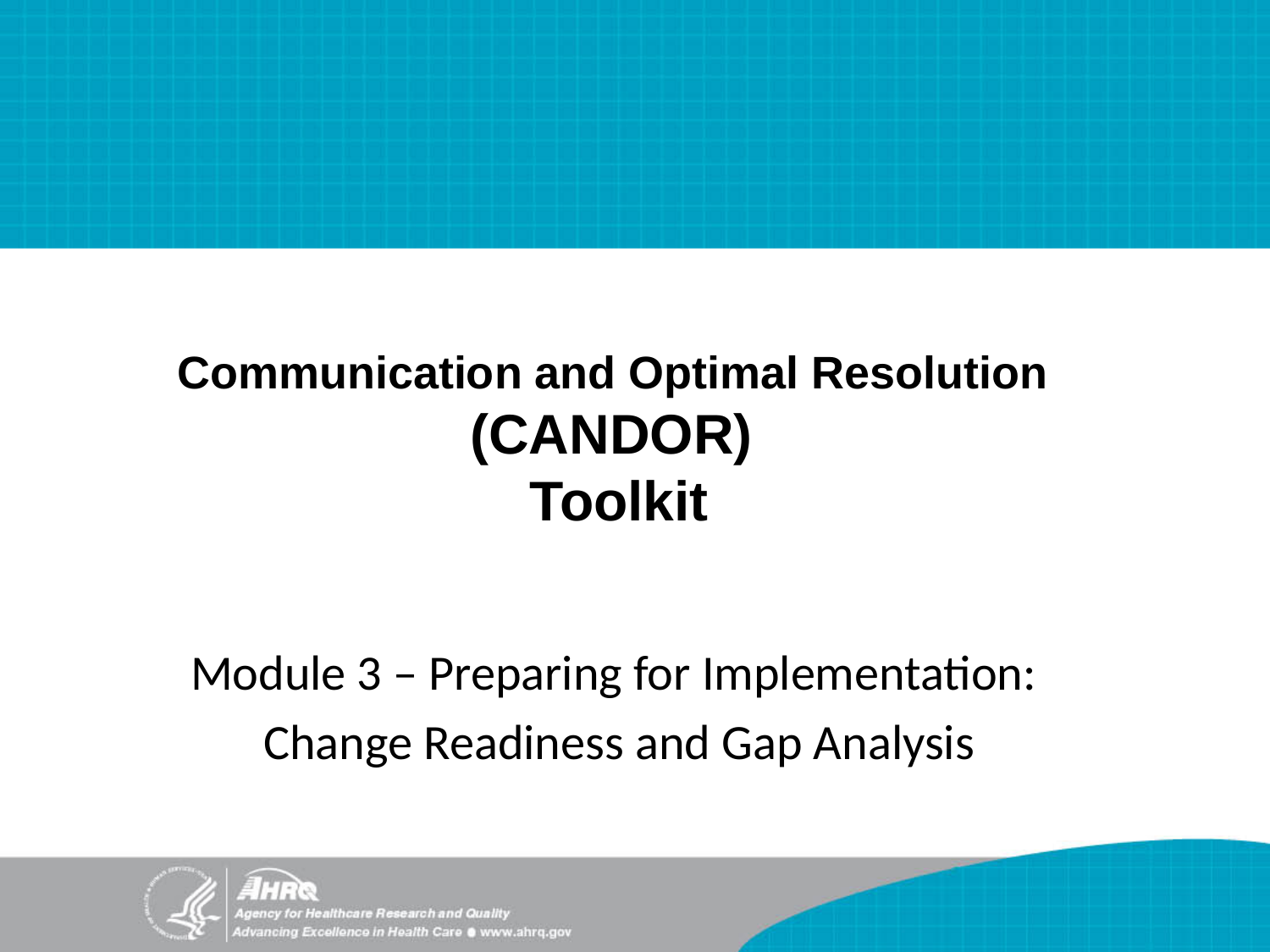

# Communication and Optimal Resolution (CANDOR) Toolkit
Module 3 – Preparing for Implementation:
Change Readiness and Gap Analysis